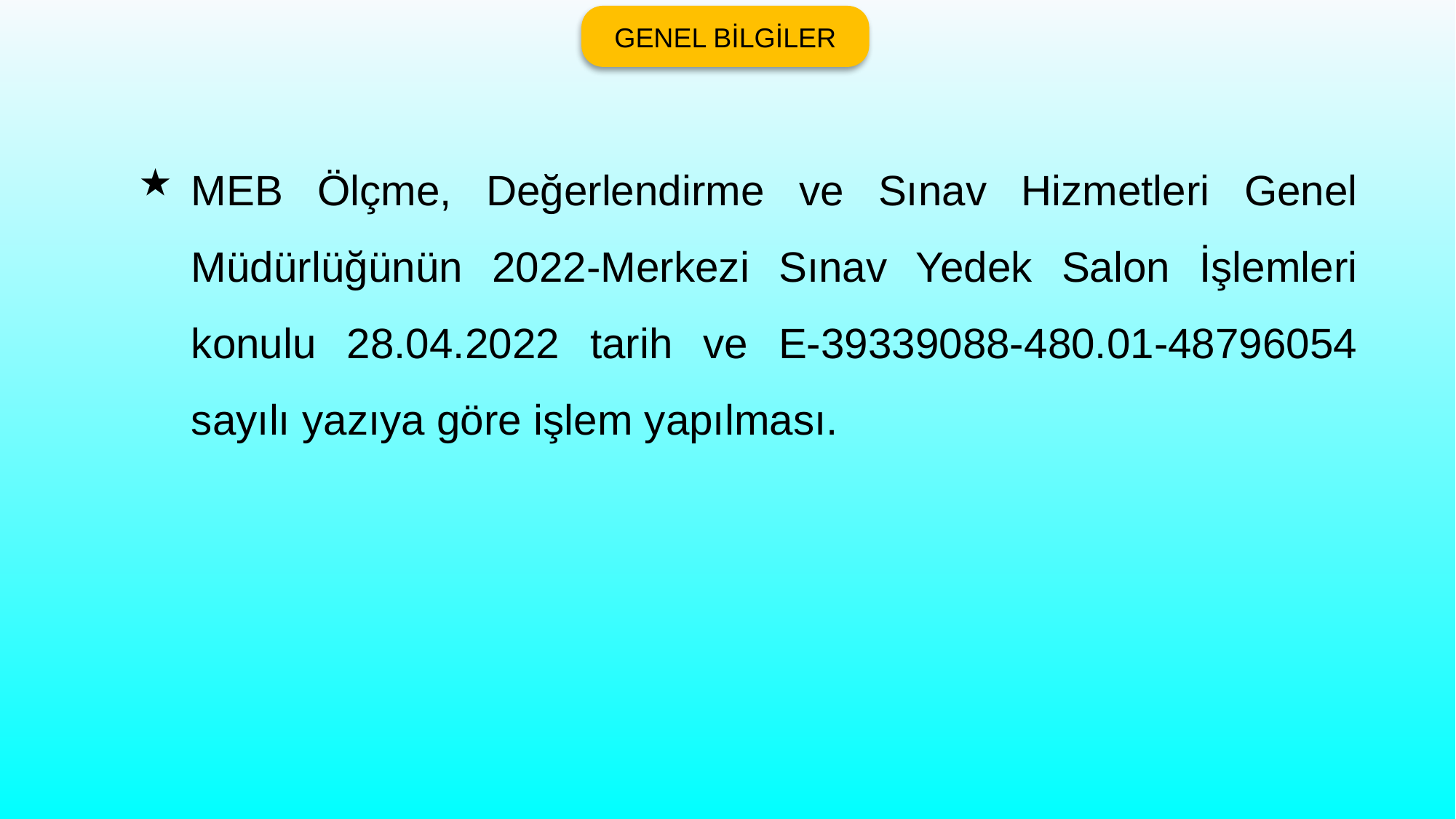

GENEL BİLGİLER
MEB Ölçme, Değerlendirme ve Sınav Hizmetleri Genel Müdürlüğünün 2022-Merkezi Sınav Yedek Salon İşlemleri konulu 28.04.2022 tarih ve E-39339088-480.01-48796054 sayılı yazıya göre işlem yapılması.